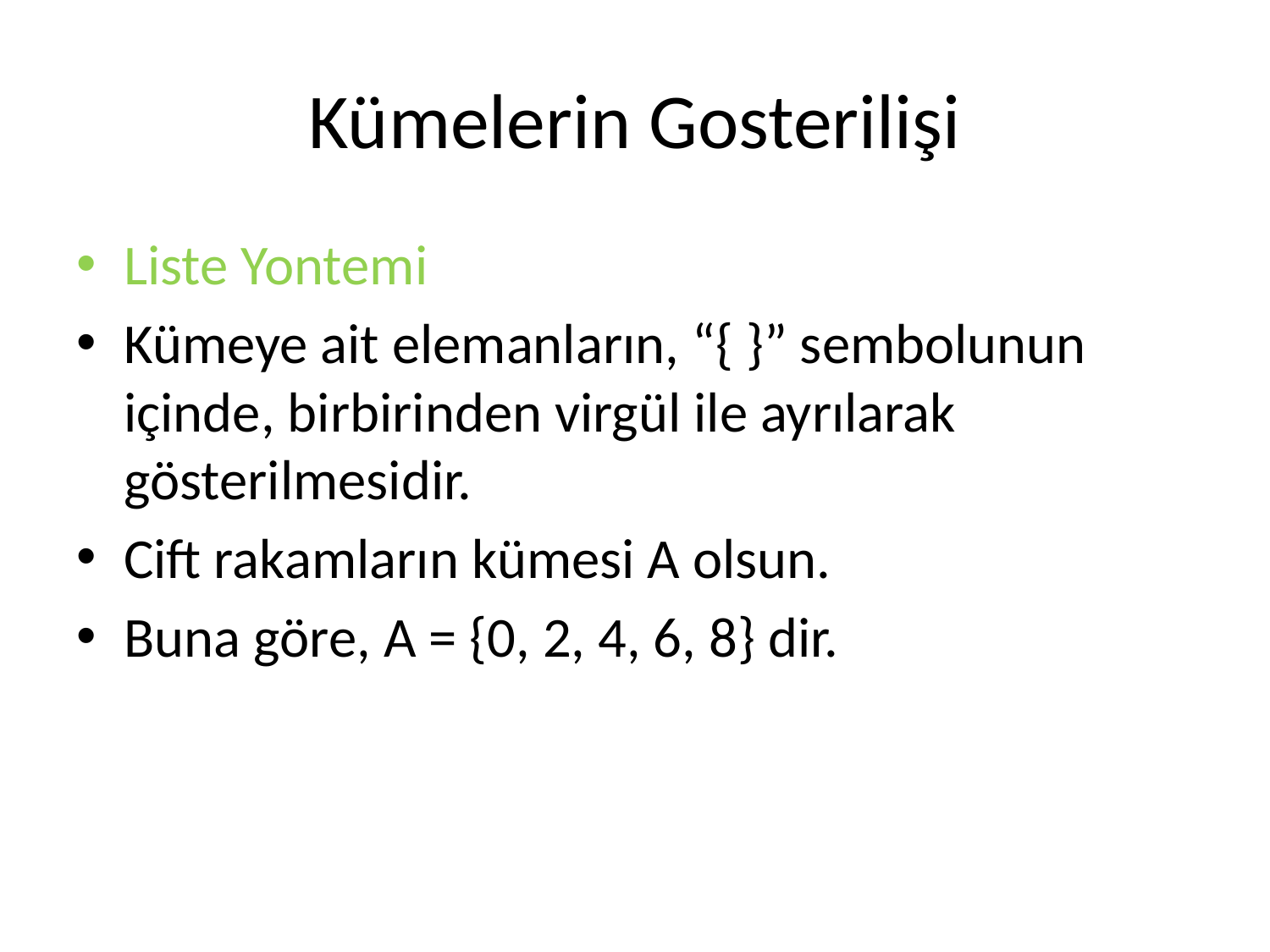

# Kümelerin Gosterilişi
Liste Yontemi
Kümeye ait elemanların, “{ }” sembolunun içinde, birbirinden virgül ile ayrılarak gösterilmesidir.
Cift rakamların kümesi A olsun.
Buna göre, A = {0, 2, 4, 6, 8} dir.